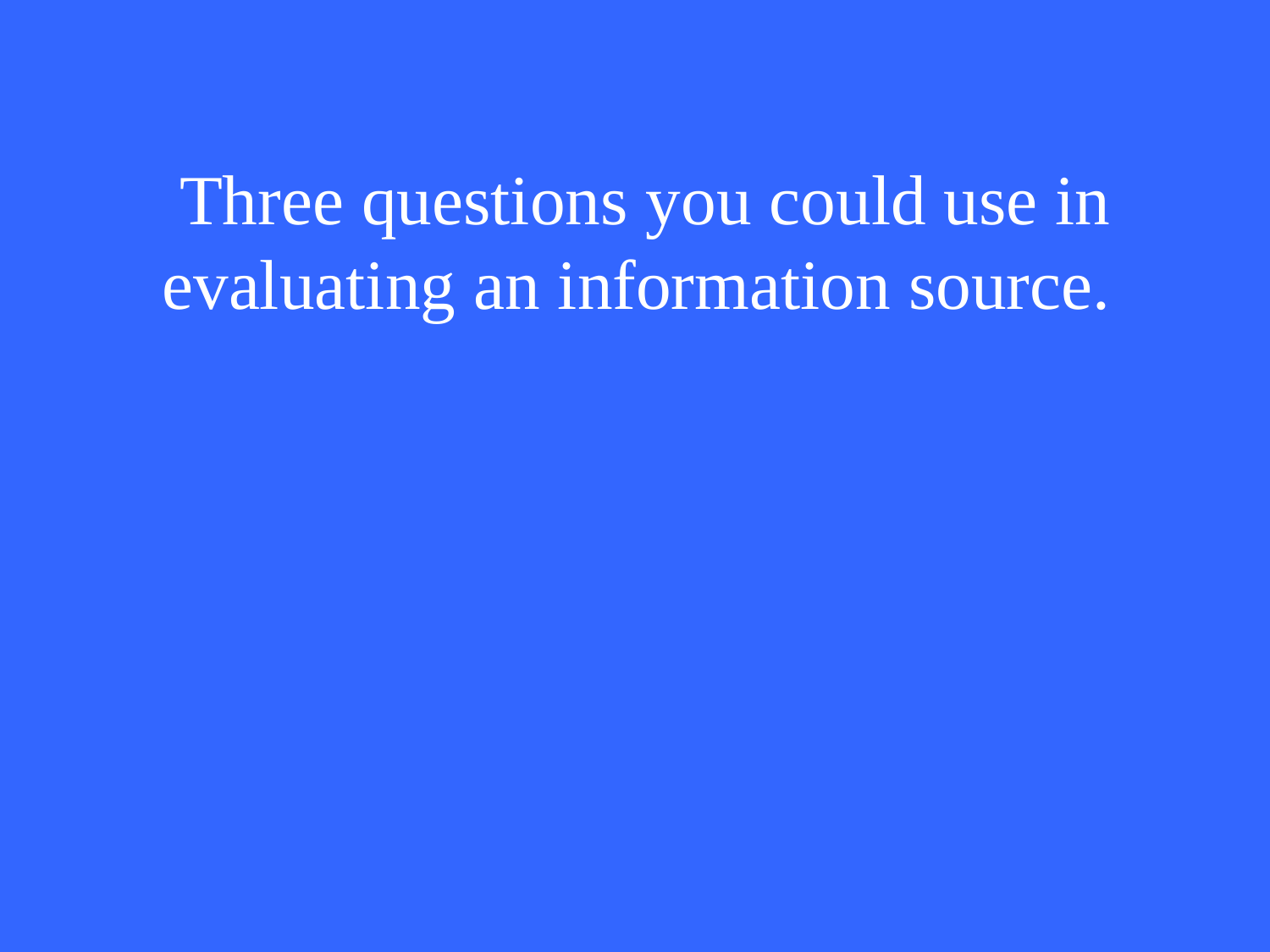

Three questions you could use in evaluating an information source.